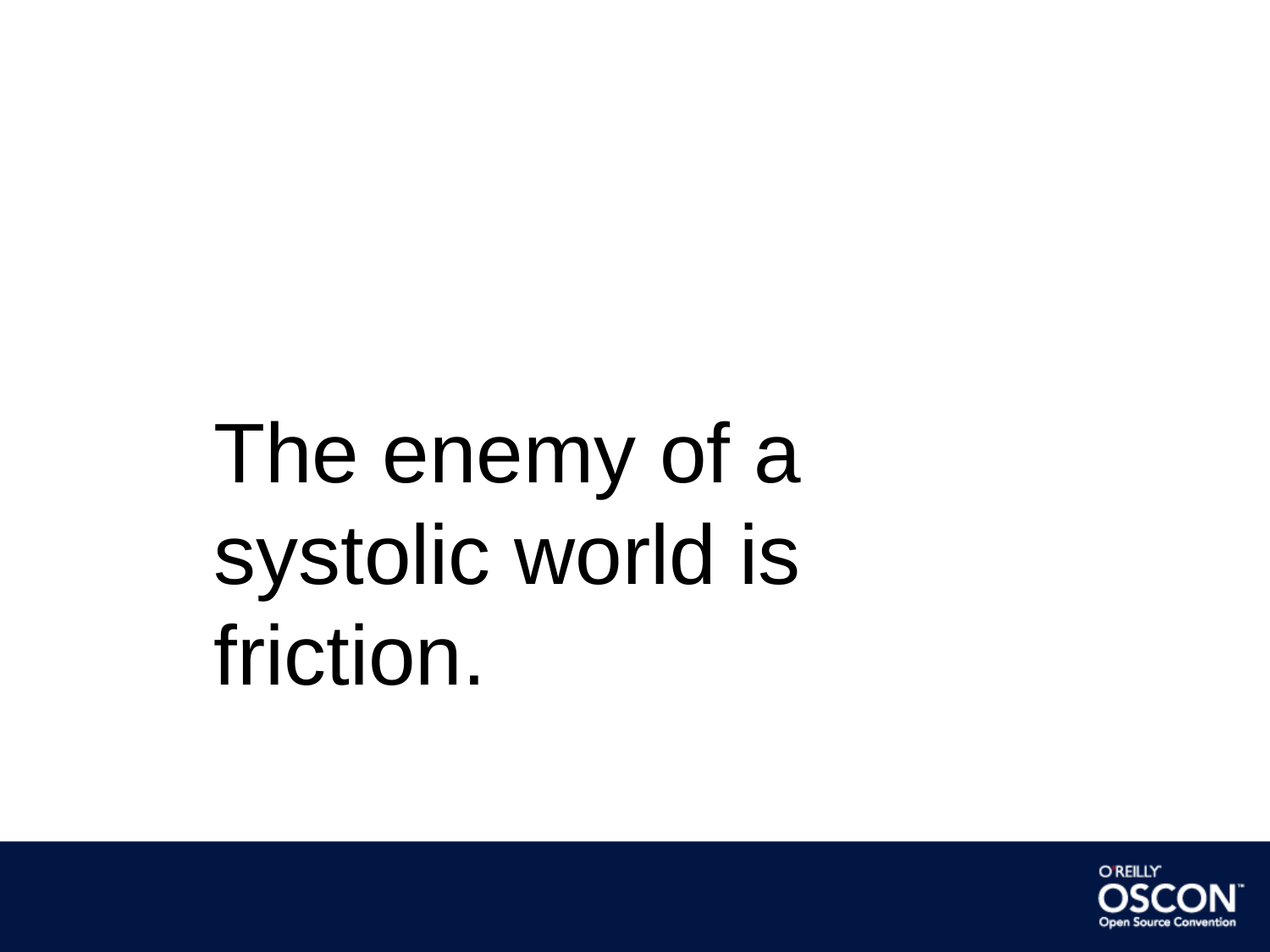

The enemy of a systolic world is friction.